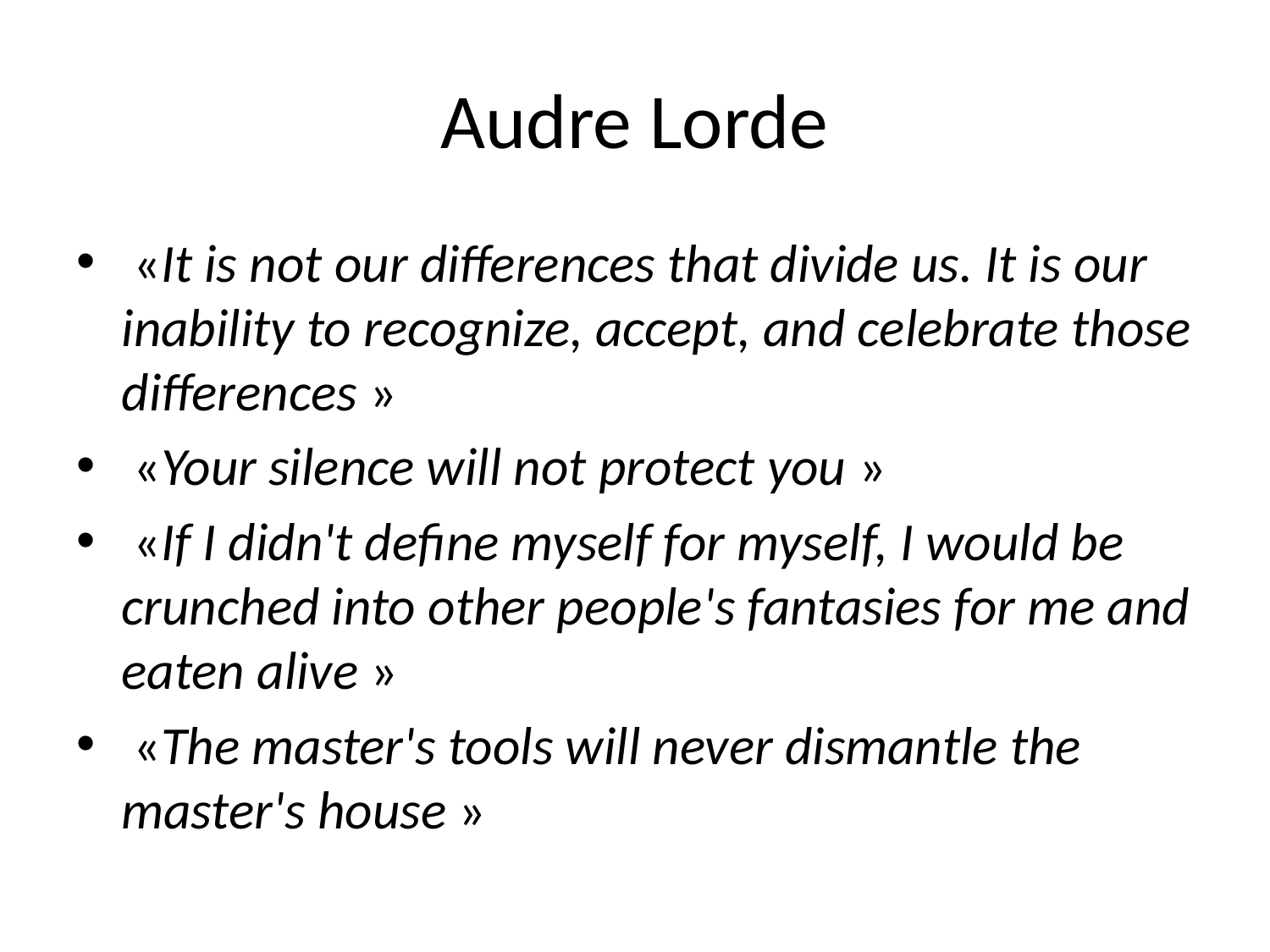

# Audre Lorde
 «It is not our differences that divide us. It is our inability to recognize, accept, and celebrate those differences »
 «Your silence will not protect you »
 «If I didn't define myself for myself, I would be crunched into other people's fantasies for me and eaten alive »
 «The master's tools will never dismantle the master's house »